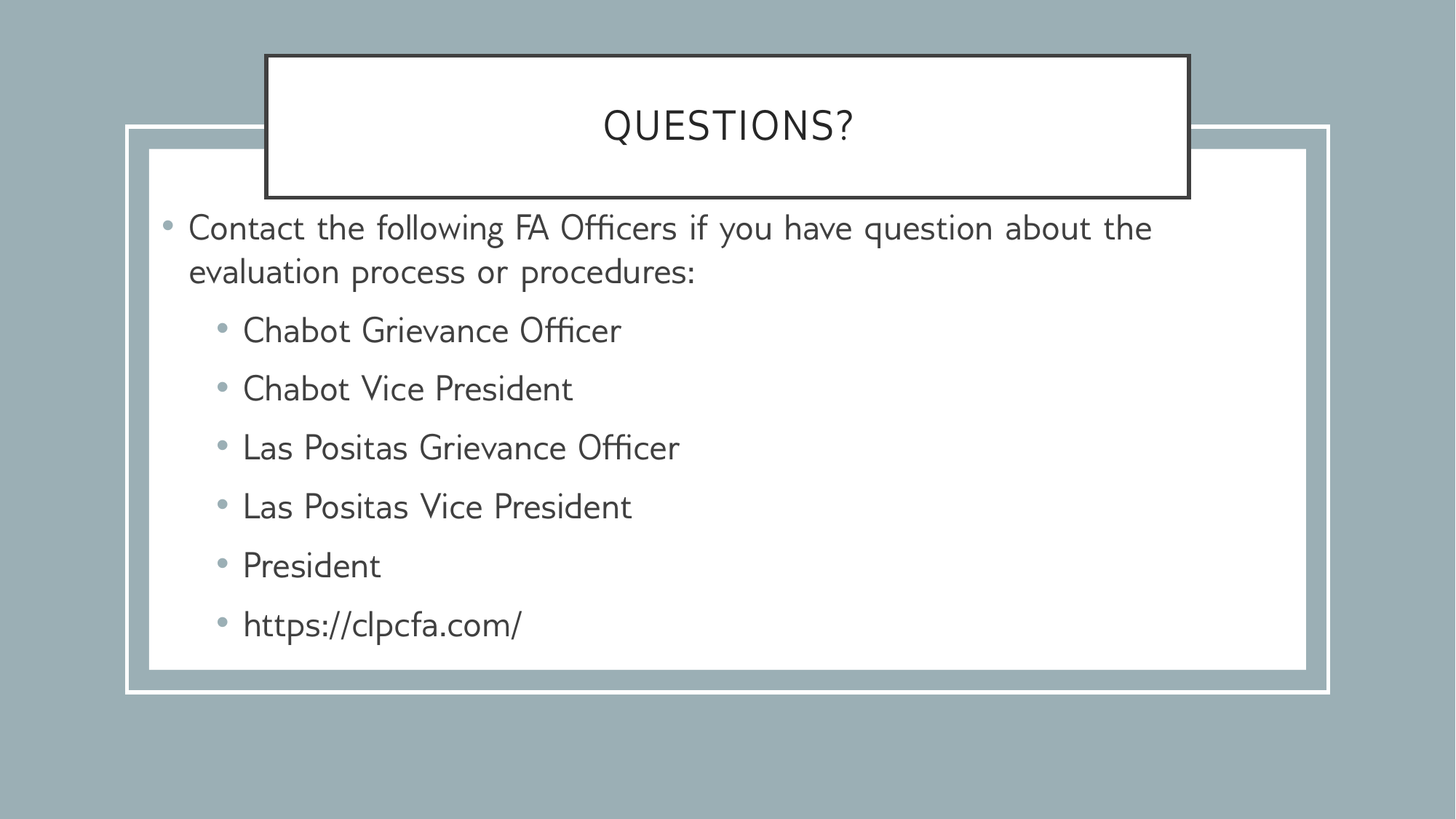

# Questions?

Contact the following FA Officers if you have question about the  evaluation process or procedures:
Chabot Grievance Officer
Chabot Vice President
Las Positas Grievance Officer
Las Positas Vice President
President
https://clpcfa.com/